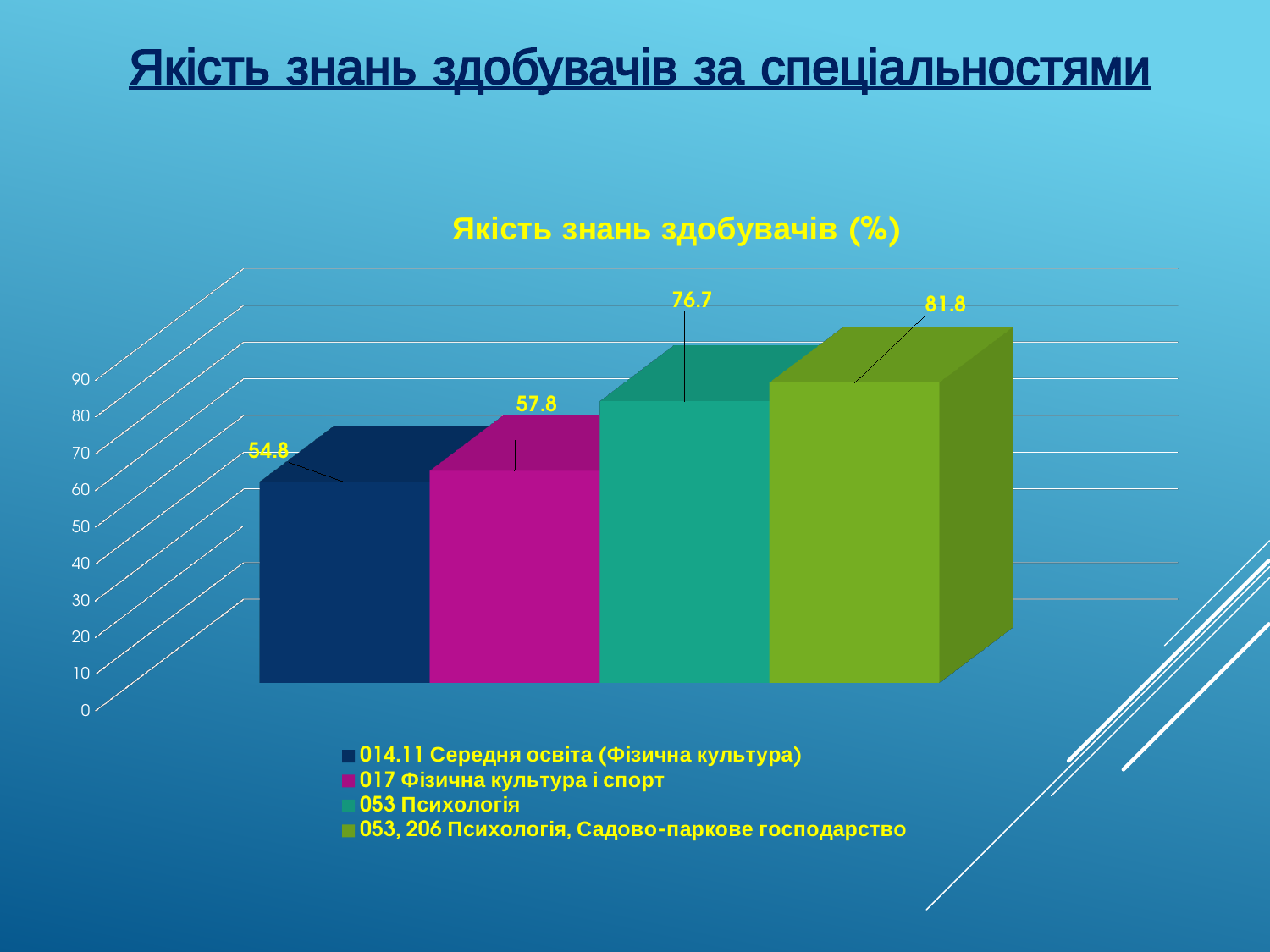

Якість знань здобувачів за спеціальностями

[unsupported chart]